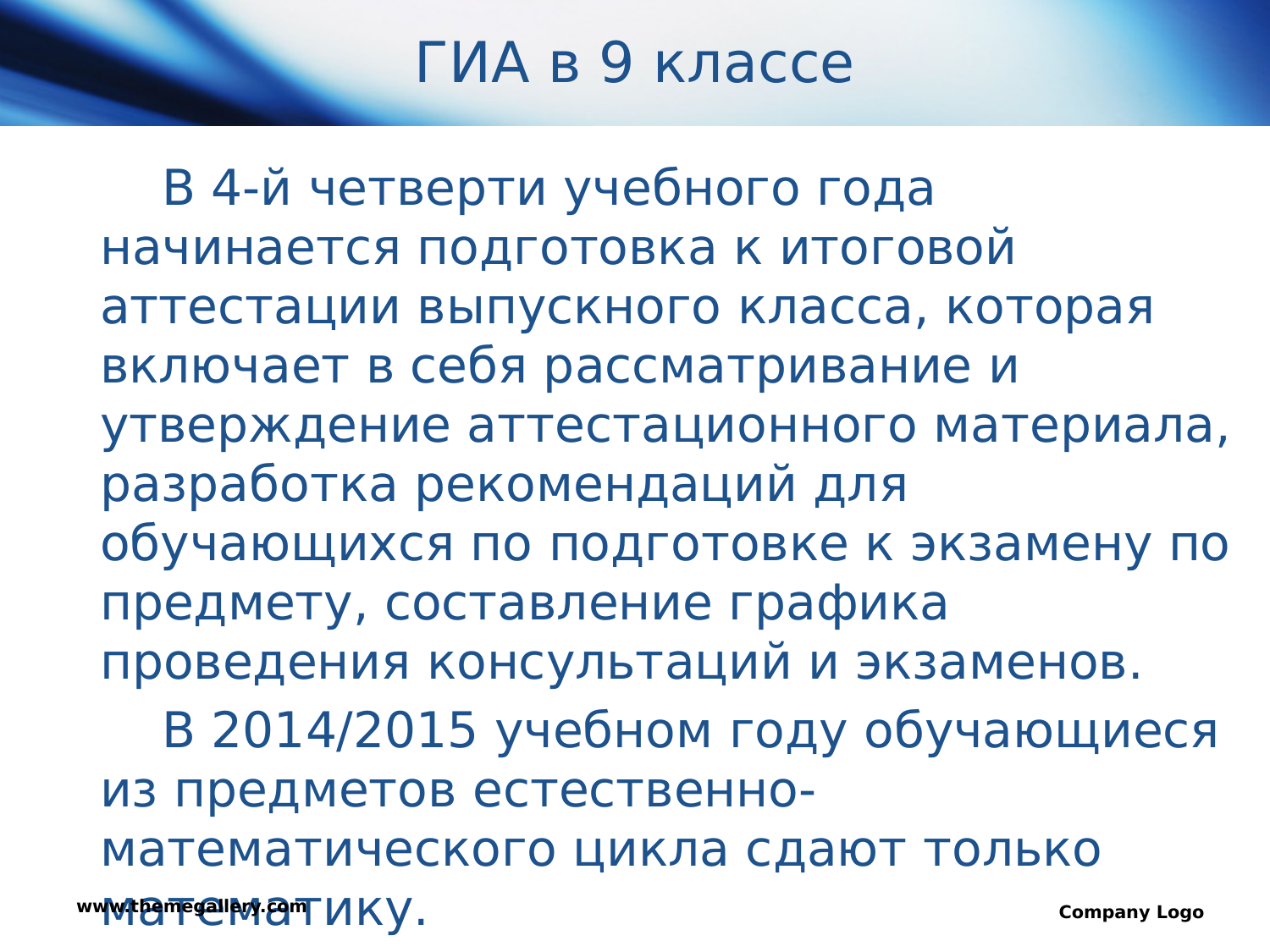

# ГИА в 9 классе
       В 4-й четверти учебного года начинается подготовка к итоговой аттестации выпускного класса, которая включает в себя рассматривание и утверждение аттестационного материала, разработка рекомендаций для обучающихся по подготовке к экзамену по предмету, составление графика проведения консультаций и экзаменов.
       В 2014/2015 учебном году обучающиеся из предметов естественно-математического цикла сдают только математику.
www.themegallery.com
Company Logo